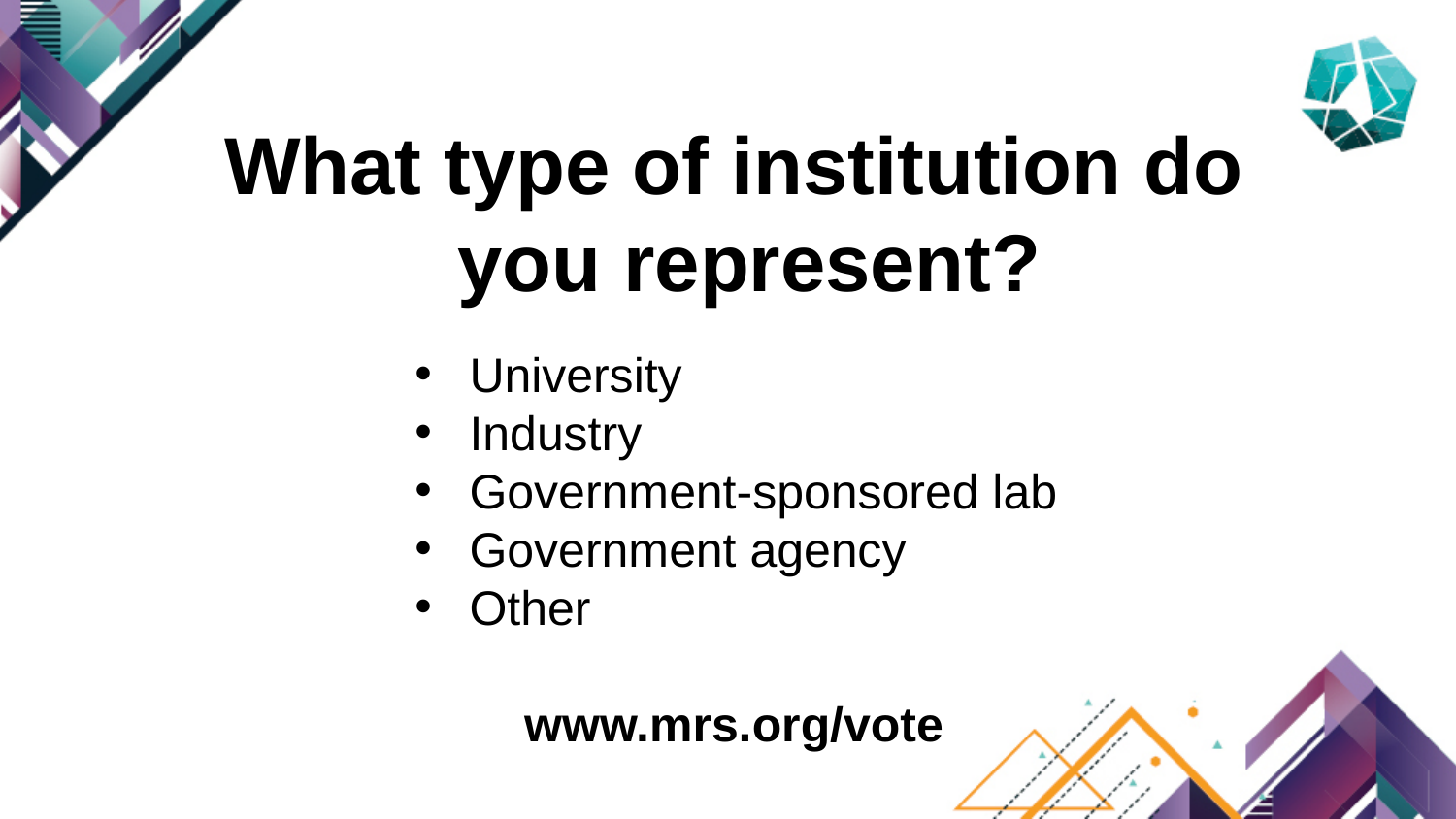

What type of institution do you represent?
University
Industry
Government-sponsored lab
Government agency
Other

www.mrs.org/vote